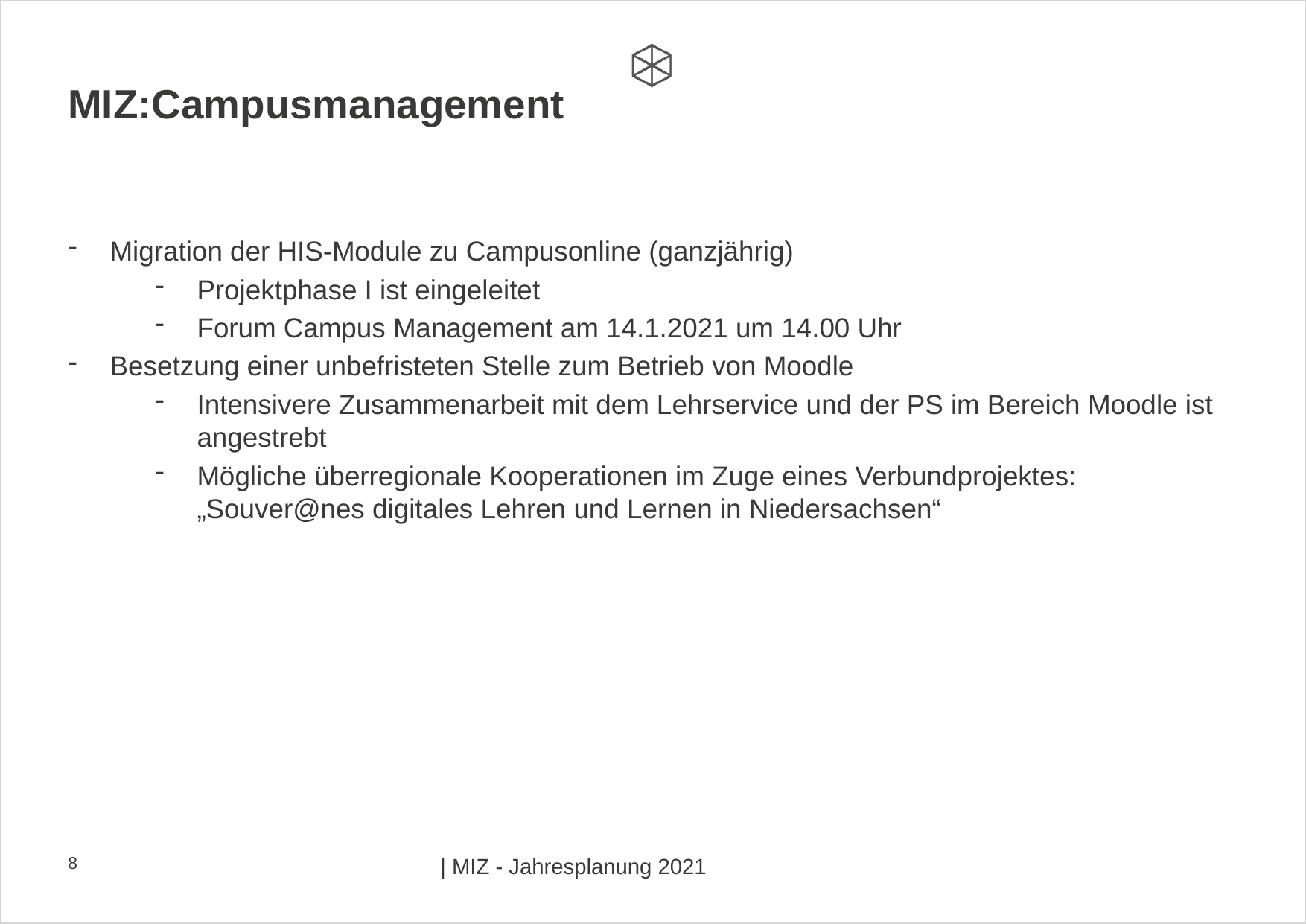

# MIZ:Campusmanagement
Migration der HIS-Module zu Campusonline (ganzjährig)
Projektphase I ist eingeleitet
Forum Campus Management am 14.1.2021 um 14.00 Uhr
Besetzung einer unbefristeten Stelle zum Betrieb von Moodle
Intensivere Zusammenarbeit mit dem Lehrservice und der PS im Bereich Moodle ist angestrebt
Mögliche überregionale Kooperationen im Zuge eines Verbundprojektes: „Souver@nes digitales Lehren und Lernen in Niedersachsen“
8
| MIZ - Jahresplanung 2021